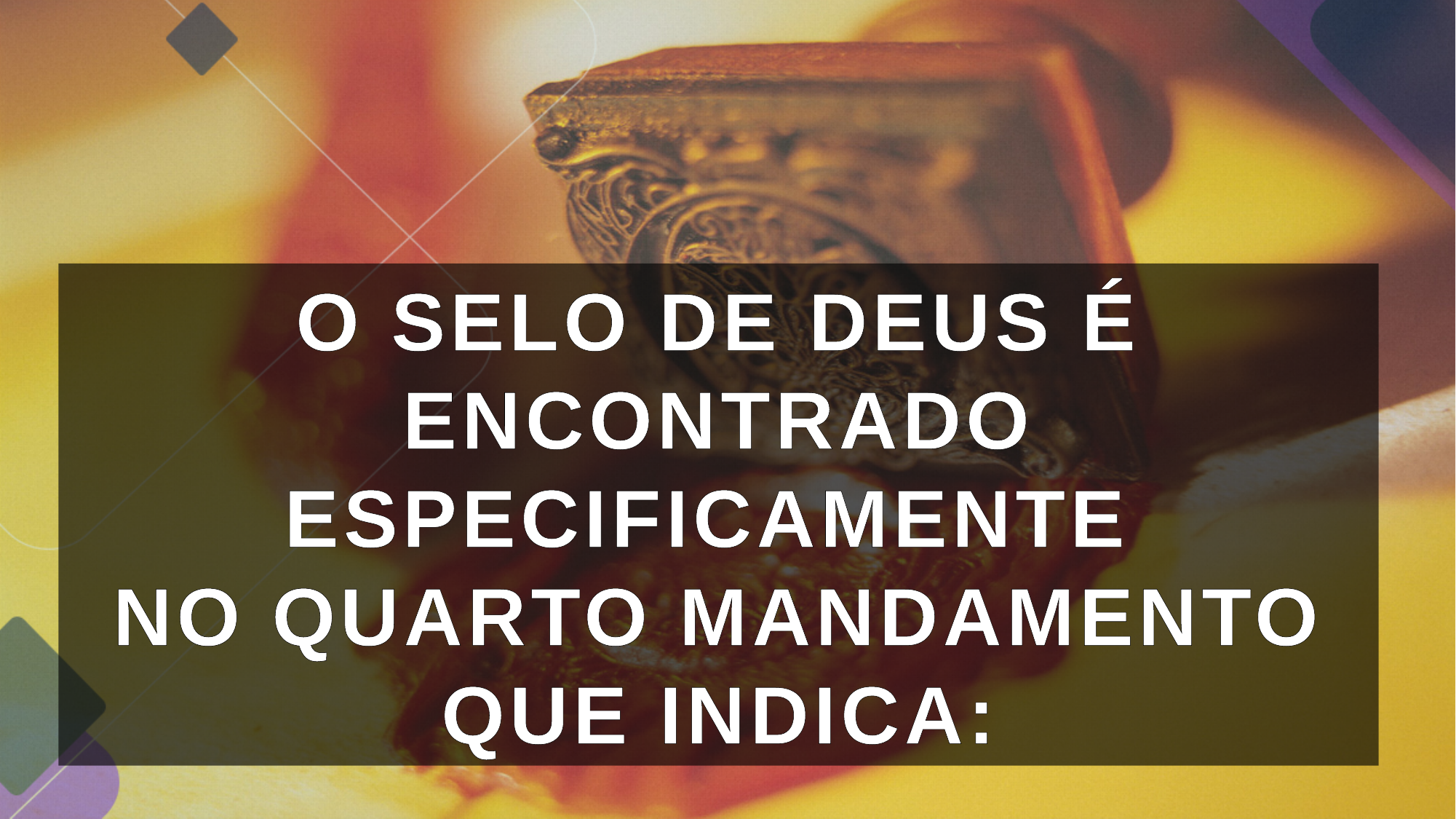

O SELO DE DEUS É ENCONTRADO ESPECIFICAMENTE
NO QUARTO MANDAMENTO QUE INDICA: